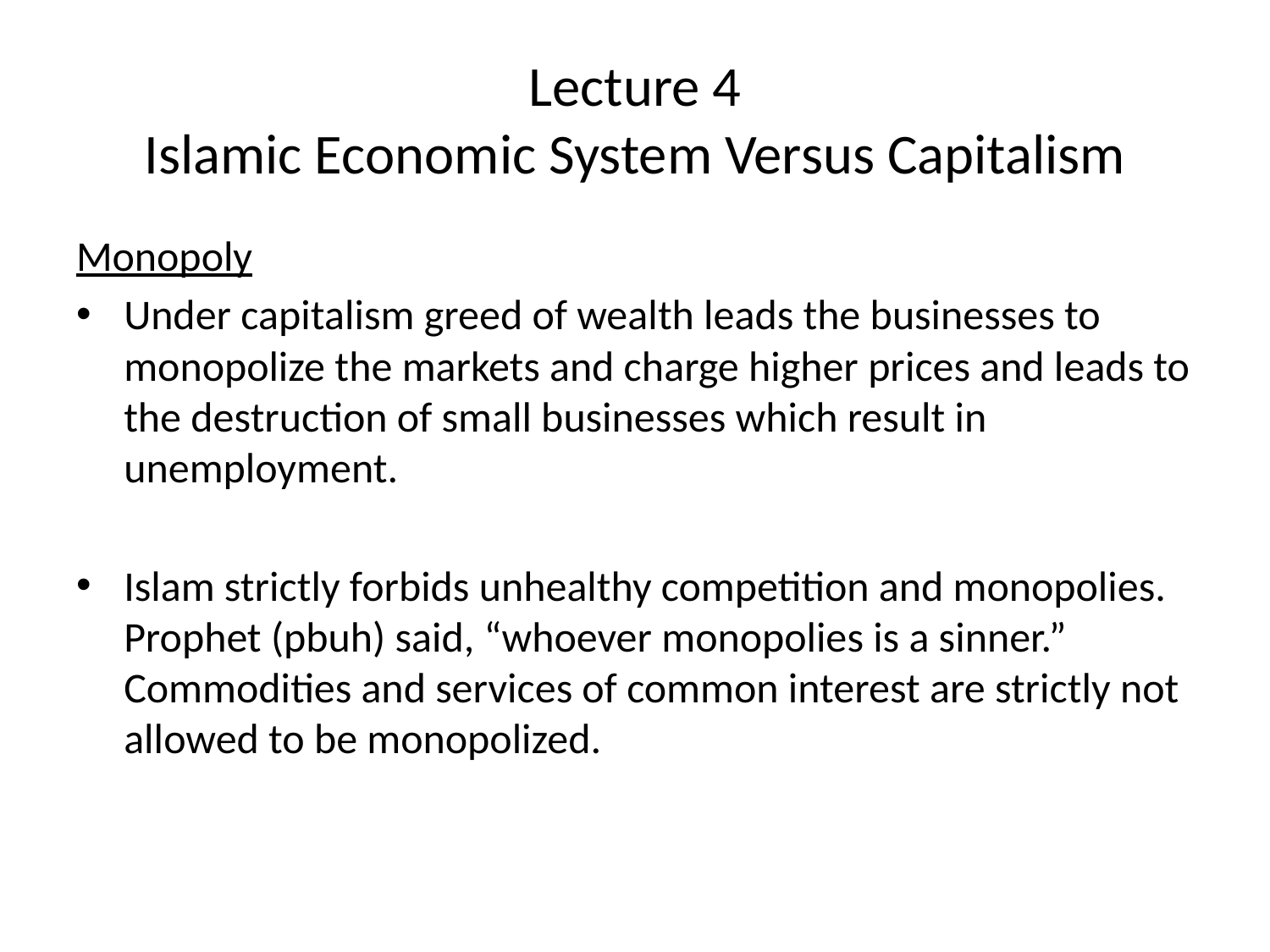

# Lecture 4 Islamic Economic System Versus Capitalism
Monopoly
Under capitalism greed of wealth leads the businesses to monopolize the markets and charge higher prices and leads to the destruction of small businesses which result in unemployment.

Islam strictly forbids unhealthy competition and monopolies. Prophet (pbuh) said, “whoever monopolies is a sinner.” Commodities and services of common interest are strictly not allowed to be monopolized.